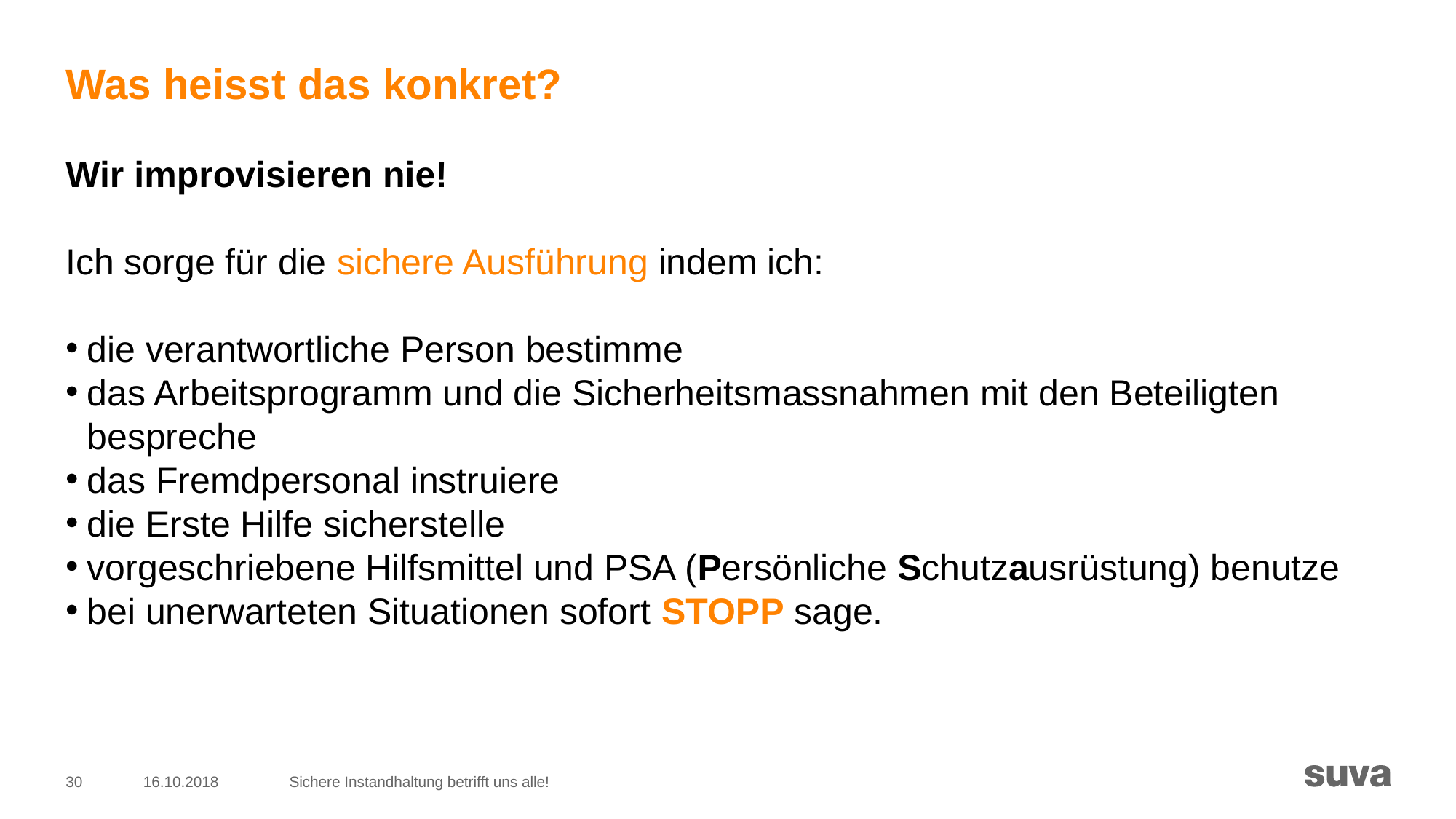

# Was heisst das konkret?
Wir improvisieren nie!

Ich sorge für die sichere Ausführung indem ich:

die verantwortliche Person bestimme
das Arbeitsprogramm und die Sicherheitsmassnahmen mit den Beteiligten bespreche
das Fremdpersonal instruiere
die Erste Hilfe sicherstelle
vorgeschriebene Hilfsmittel und PSA (Persönliche Schutzausrüstung) benutze
bei unerwarteten Situationen sofort STOPP sage.
30
16.10.2018
Sichere Instandhaltung betrifft uns alle!